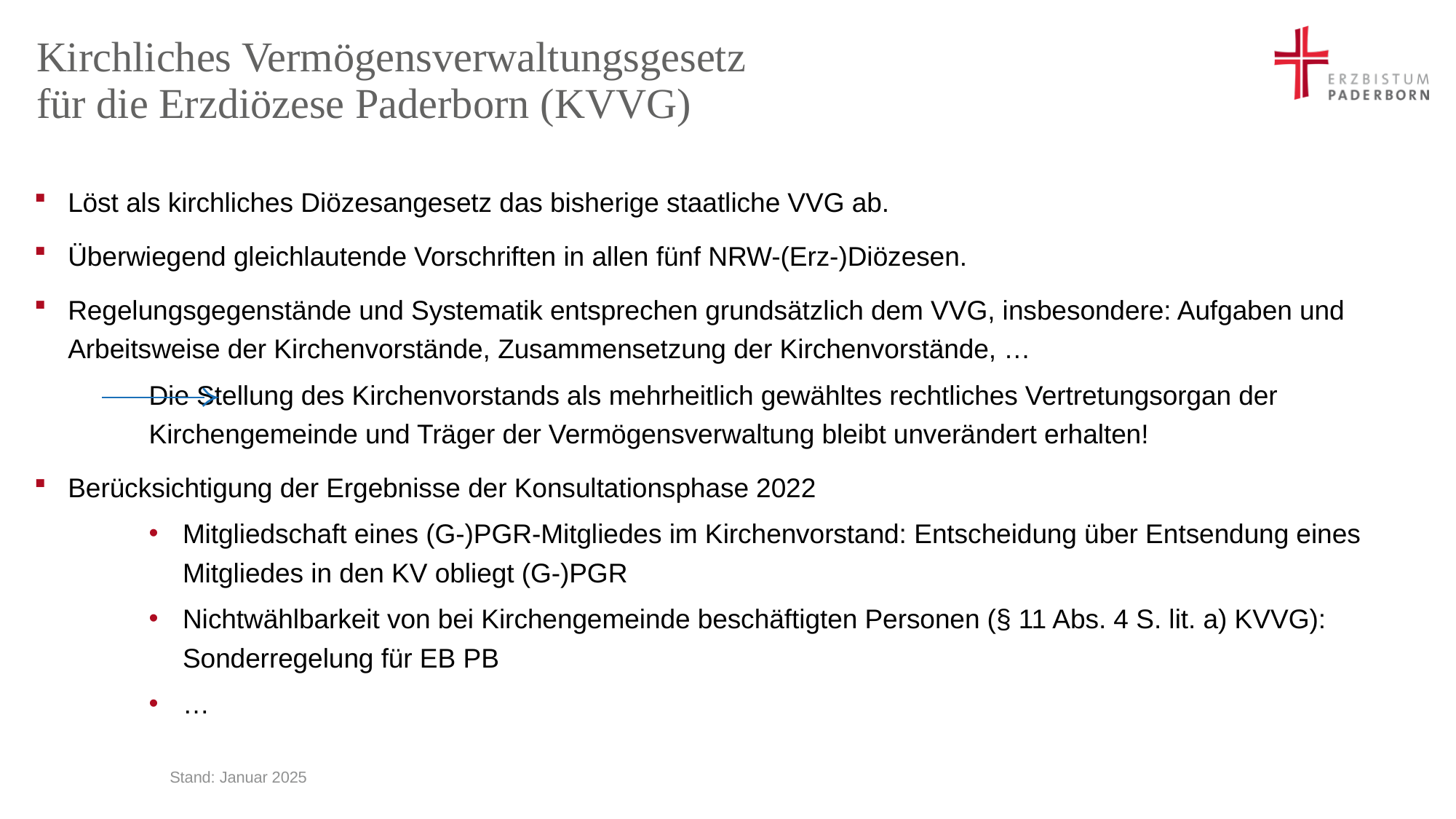

# Kirchliches Vermögensverwaltungsgesetz für die Erzdiözese Paderborn (KVVG)
Löst als kirchliches Diözesangesetz das bisherige staatliche VVG ab.
Überwiegend gleichlautende Vorschriften in allen fünf NRW-(Erz-)Diözesen.
Regelungsgegenstände und Systematik entsprechen grundsätzlich dem VVG, insbesondere: Aufgaben und Arbeitsweise der Kirchenvorstände, Zusammensetzung der Kirchenvorstände, …
	Die Stellung des Kirchenvorstands als mehrheitlich gewähltes rechtliches Vertretungsorgan der 	Kirchengemeinde und Träger der Vermögensverwaltung bleibt unverändert erhalten!
Berücksichtigung der Ergebnisse der Konsultationsphase 2022
Mitgliedschaft eines (G-)PGR-Mitgliedes im Kirchenvorstand: Entscheidung über Entsendung eines Mitgliedes in den KV obliegt (G-)PGR
Nichtwählbarkeit von bei Kirchengemeinde beschäftigten Personen (§ 11 Abs. 4 S. lit. a) KVVG): Sonderregelung für EB PB
…

Stand: Januar 2025